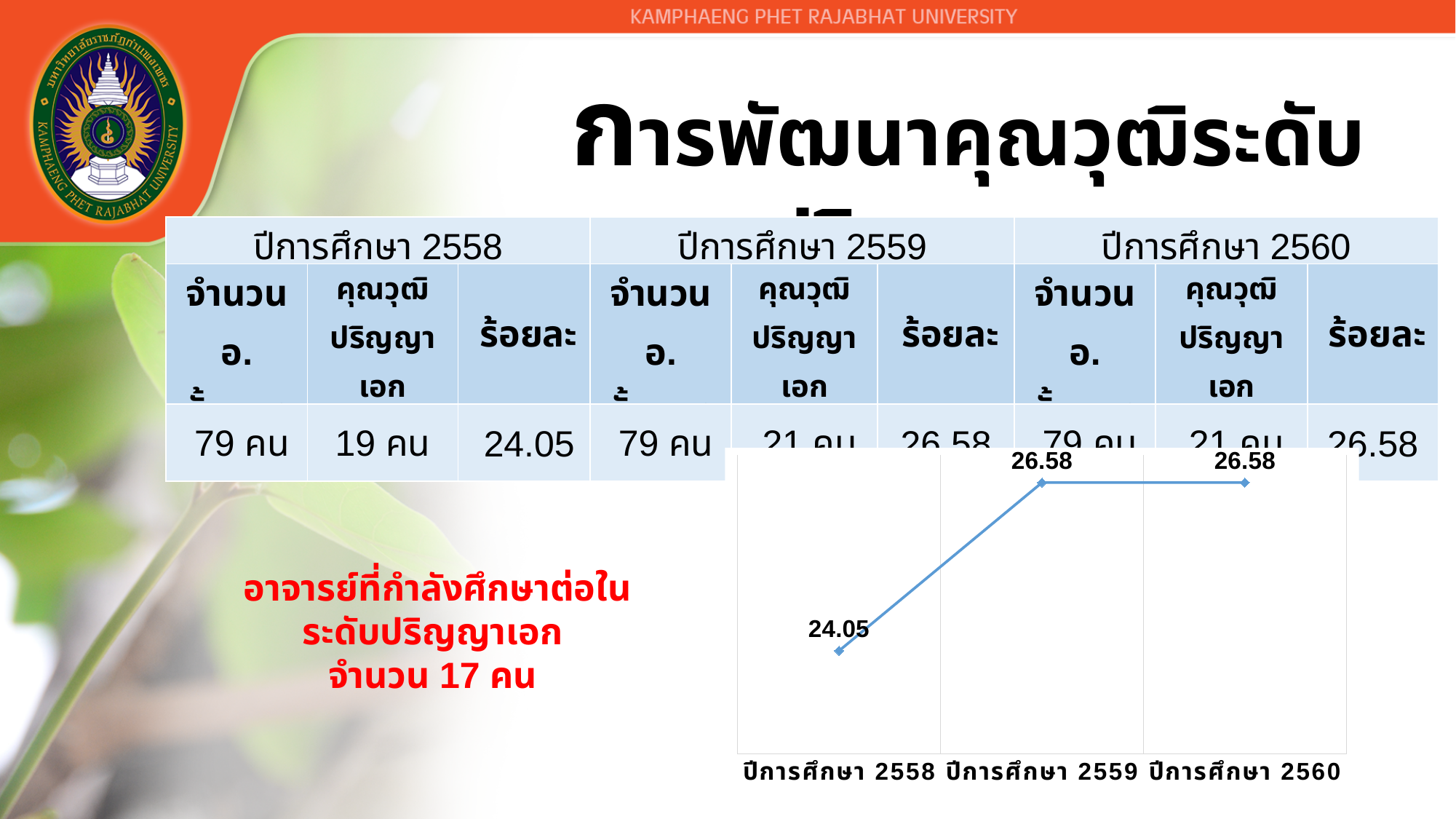

การพัฒนาคุณวุฒิระดับปริญญาเอก
| ปีการศึกษา 2558 |  |  | ปีการศึกษา 2559 |  |  | ปีการศึกษา 2560 |  |  |
| --- | --- | --- | --- | --- | --- | --- | --- | --- |
| จำนวน อ. ทั้งหมด | คุณวุฒิปริญญาเอก | ร้อยละ | จำนวน อ. ทั้งหมด | คุณวุฒิปริญญาเอก | ร้อยละ | จำนวน อ. ทั้งหมด | คุณวุฒิปริญญาเอก | ร้อยละ |
| 79 คน | 19 คน | 24.05 | 79 คน | 21 คน | 26.58 | 79 คน | 21 คน | 26.58 |

### Chart

| Category | ชุดข้อมูล 1 |
|---|---|
| ปีการศึกษา 2558 | 24.05 |
| ปีการศึกษา 2559 | 26.58 |
| ปีการศึกษา 2560 | 26.58 |
อาจารย์ที่กำลังศึกษาต่อในระดับปริญญาเอก
จำนวน 17 คน